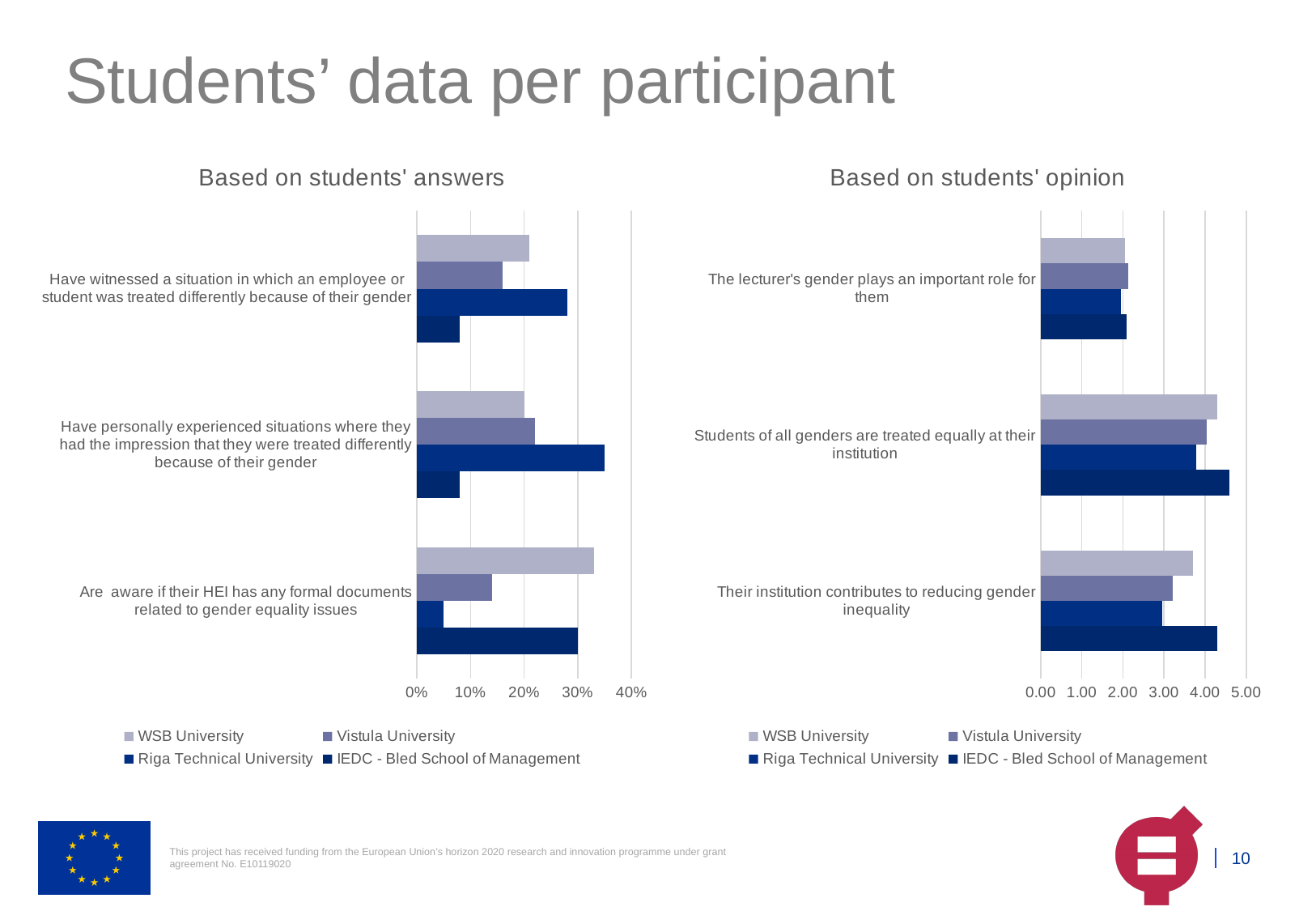

# Students’ data per participant

### Chart: Based on students' answers

| Category | IEDC - Bled School of Management | Riga Technical University | Vistula University | WSB University |
|---|---|---|---|---|
| Are  aware if their HEI has any formal documents related to gender equality issues | 0.3 | 0.05 | 0.14 | 0.33 |
| Have personally experienced situations where they had the impression that they were treated differently because of their gender | 0.08 | 0.35 | 0.22 | 0.2 |
| Have witnessed a situation in which an employee or student was treated differently because of their gender  | 0.08 | 0.28 | 0.16 | 0.21 |

### Chart: Based on students' opinion

| Category | IEDC - Bled School of Management | Riga Technical University | Vistula University | WSB University |
|---|---|---|---|---|
| Their institution contributes to reducing gender inequality | 4.3 | 2.95 | 3.21 | 3.7 |
| Students of all genders are treated equally at their institution | 4.6 | 3.79 | 4.04 | 4.29 |
| The lecturer's gender plays an important role for them | 2.1 | 1.95 | 2.13 | 2.05 |